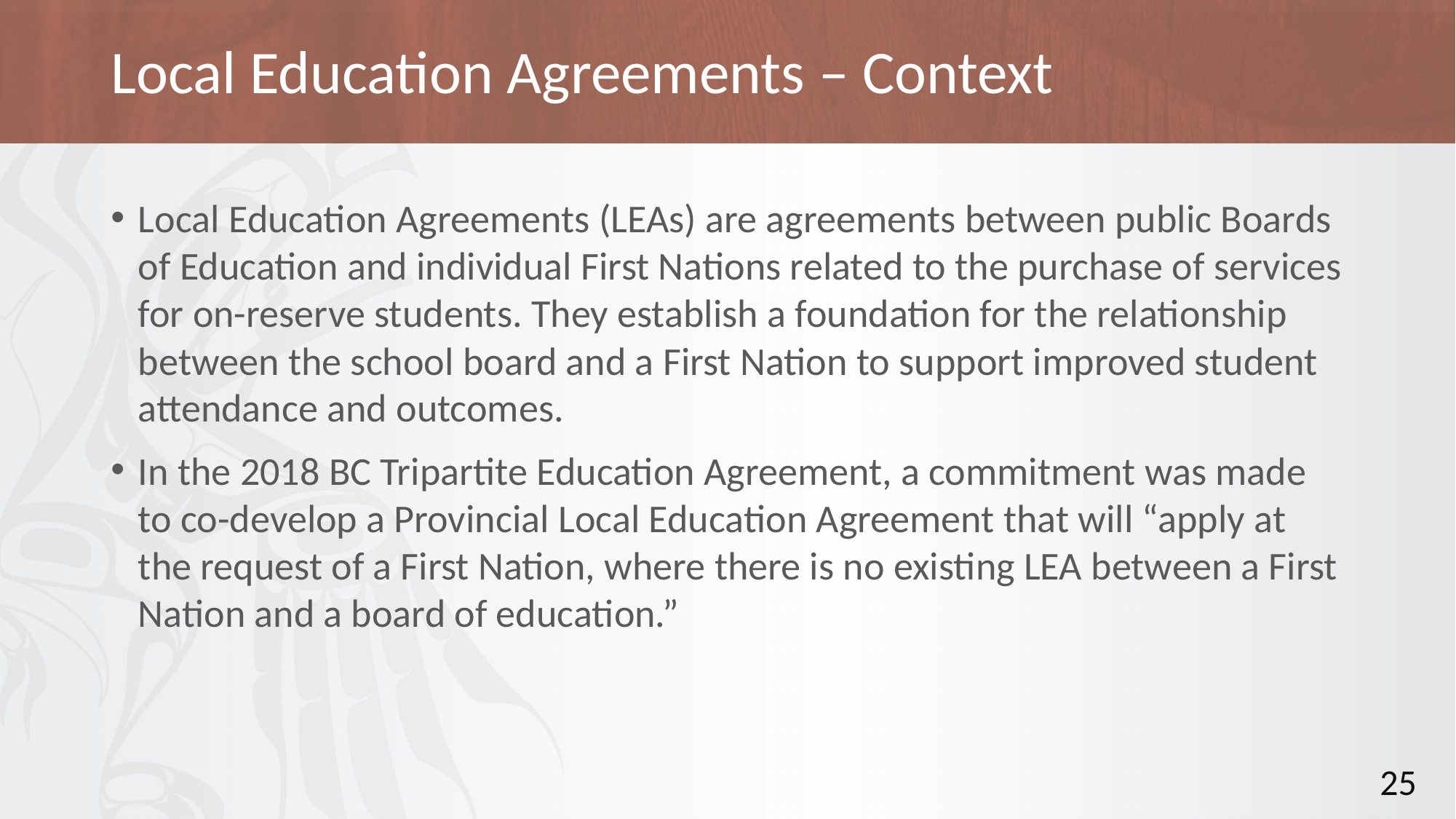

# Local Education Agreements – Context
Local Education Agreements (LEAs) are agreements between public Boards of Education and individual First Nations related to the purchase of services for on-reserve students. They establish a foundation for the relationship between the school board and a First Nation to support improved student attendance and outcomes.
In the 2018 BC Tripartite Education Agreement, a commitment was made to co-develop a Provincial Local Education Agreement that will “apply at the request of a First Nation, where there is no existing LEA between a First Nation and a board of education.”

25